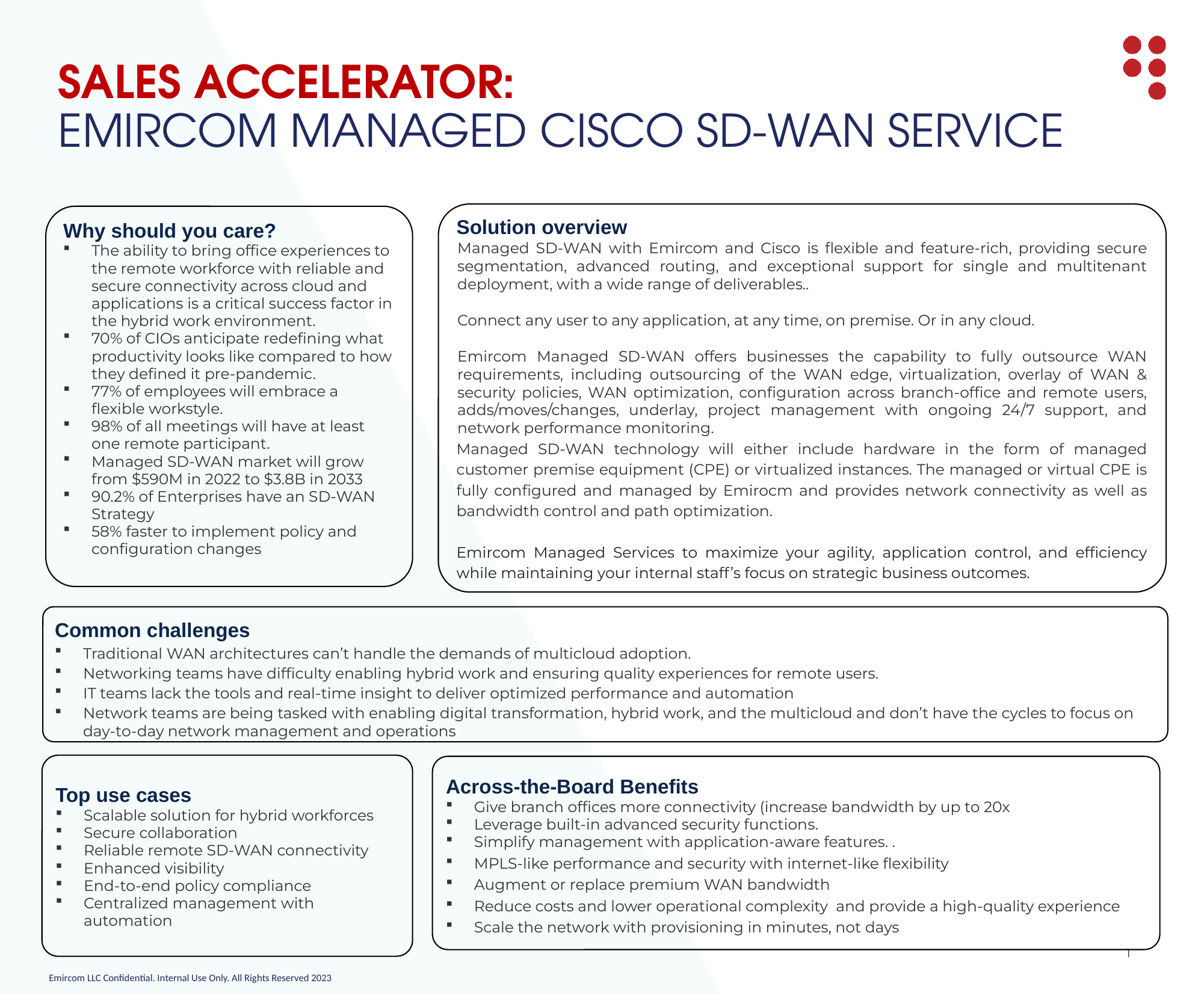

# Sales Accelerator: Emircom MANAGED CISCO SD-WAN SERVICE
Solution overview
Managed SD-WAN with Emircom and Cisco is flexible and feature-rich, providing secure segmentation, advanced routing, and exceptional support for single and multitenant deployment, with a wide range of deliverables..

Connect any user to any application, at any time, on premise. Or in any cloud.

Emircom Managed SD-WAN offers businesses the capability to fully outsource WAN requirements, including outsourcing of the WAN edge, virtualization, overlay of WAN & security policies, WAN optimization, configuration across branch-office and remote users, adds/moves/changes, underlay, project management with ongoing 24/7 support, and network performance monitoring.
Managed SD-WAN technology will either include hardware in the form of managed customer premise equipment (CPE) or virtualized instances. The managed or virtual CPE is fully configured and managed by Emirocm and provides network connectivity as well as bandwidth control and path optimization.

Emircom Managed Services to maximize your agility, application control, and efficiency while maintaining your internal staff’s focus on strategic business outcomes.
Why should you care?
The ability to bring office experiences to the remote workforce with reliable and secure connectivity across cloud and applications is a critical success factor in the hybrid work environment.
70% of CIOs anticipate redefining what productivity looks like compared to how they defined it pre-pandemic.
77% of employees will embrace a flexible workstyle.
98% of all meetings will have at least one remote participant.
Managed SD-WAN market will grow from $590M in 2022 to $3.8B in 2033
90.2% of Enterprises have an SD-WAN Strategy
58% faster to implement policy and configuration changes

Common challenges
Traditional WAN architectures can’t handle the demands of multicloud adoption.
Networking teams have difficulty enabling hybrid work and ensuring quality experiences for remote users.
IT teams lack the tools and real-time insight to deliver optimized performance and automation
Network teams are being tasked with enabling digital transformation, hybrid work, and the multicloud and don’t have the cycles to focus on day-to-day network management and operations

Top use cases
Scalable solution for hybrid workforces
Secure collaboration
Reliable remote SD-WAN connectivity
Enhanced visibility
End-to-end policy compliance
Centralized management with automation
Across-the-Board Benefits
Give branch offices more connectivity (increase bandwidth by up to 20x
Leverage built-in advanced security functions.
Simplify management with application-aware features. .
MPLS-like performance and security with internet-like flexibility
Augment or replace premium WAN bandwidth
Reduce costs and lower operational complexity  and provide a high-quality experience
Scale the network with provisioning in minutes, not days

Emircom LLC Confidential. Internal Use Only. All Rights Reserved 2023